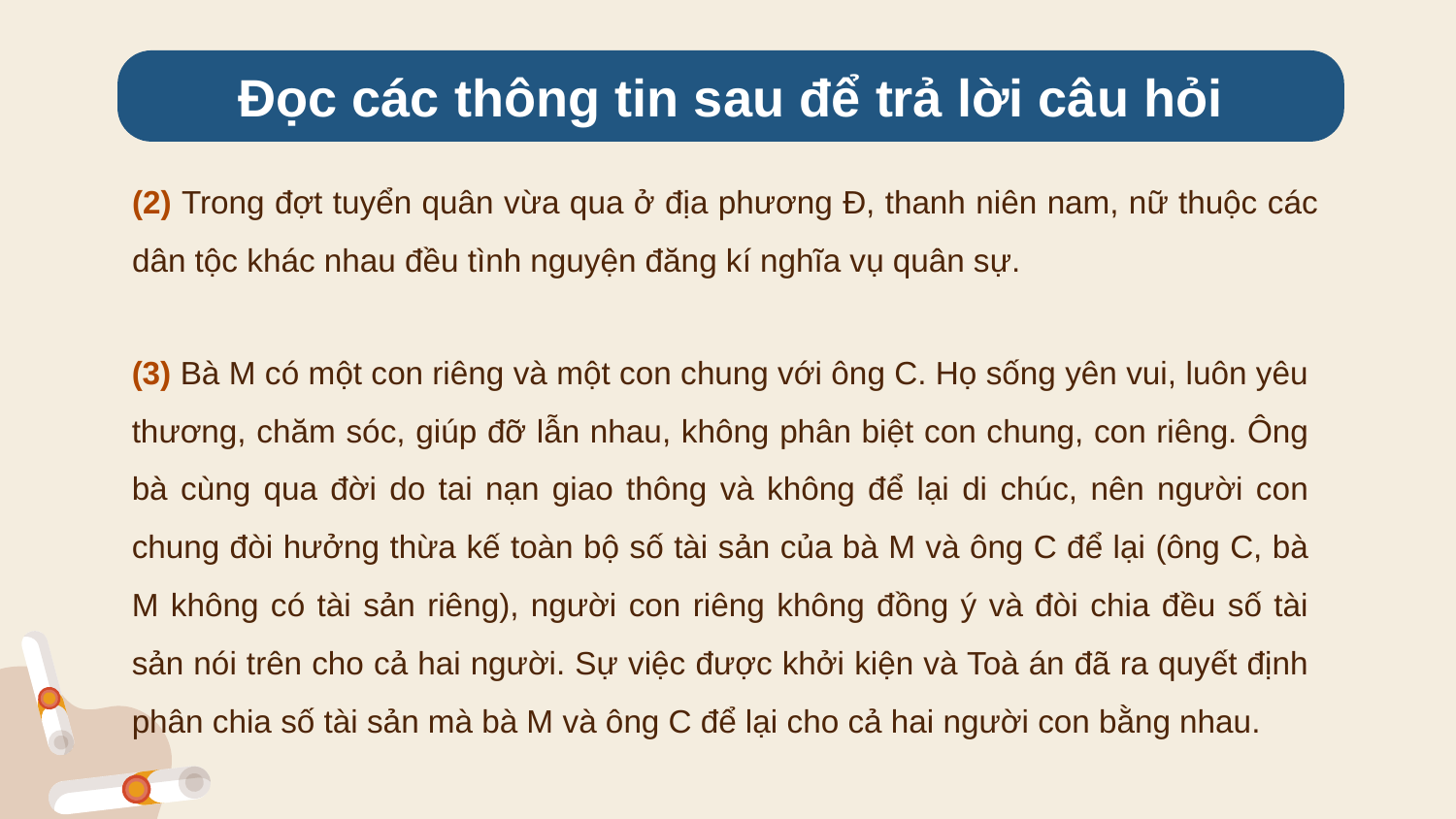

Đọc các thông tin sau để trả lời câu hỏi
(2) Trong đợt tuyển quân vừa qua ở địa phương Ð, thanh niên nam, nữ thuộc các dân tộc khác nhau đều tình nguyện đăng kí nghĩa vụ quân sự.
(3) Bà M có một con riêng và một con chung với ông C. Họ sống yên vui, luôn yêu thương, chăm sóc, giúp đỡ lẫn nhau, không phân biệt con chung, con riêng. Ông bà cùng qua đời do tai nạn giao thông và không để lại di chúc, nên người con chung đòi hưởng thừa kế toàn bộ số tài sản của bà M và ông C để lại (ông C, bà M không có tài sản riêng), người con riêng không đồng ý và đòi chia đều số tài sản nói trên cho cả hai người. Sự việc được khởi kiện và Toà án đã ra quyết định phân chia số tài sản mà bà M và ông C để lại cho cả hai người con bằng nhau.